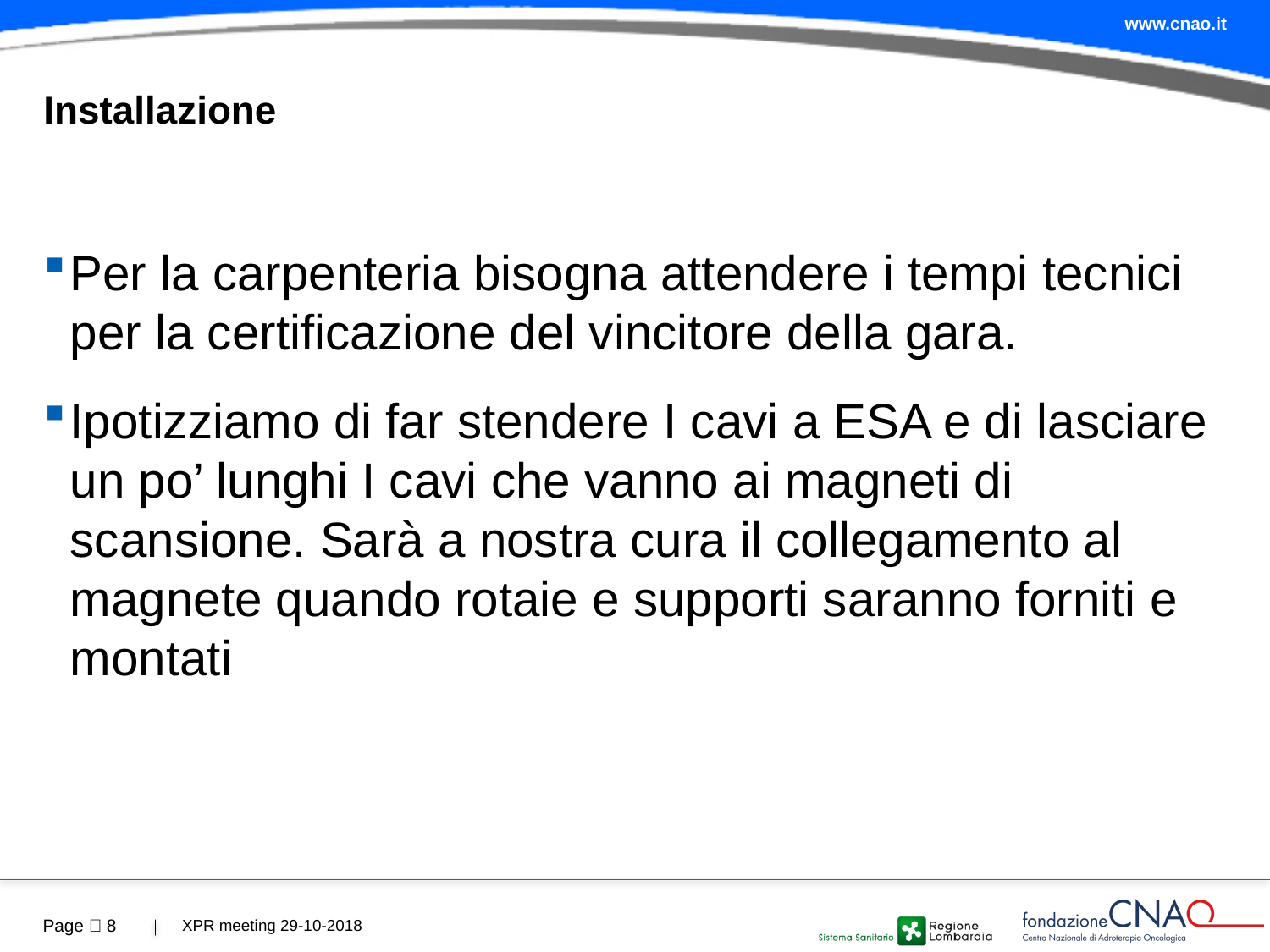

# Installazione
Per la carpenteria bisogna attendere i tempi tecnici per la certificazione del vincitore della gara.
Ipotizziamo di far stendere I cavi a ESA e di lasciare un po’ lunghi I cavi che vanno ai magneti di scansione. Sarà a nostra cura il collegamento al magnete quando rotaie e supporti saranno forniti e montati